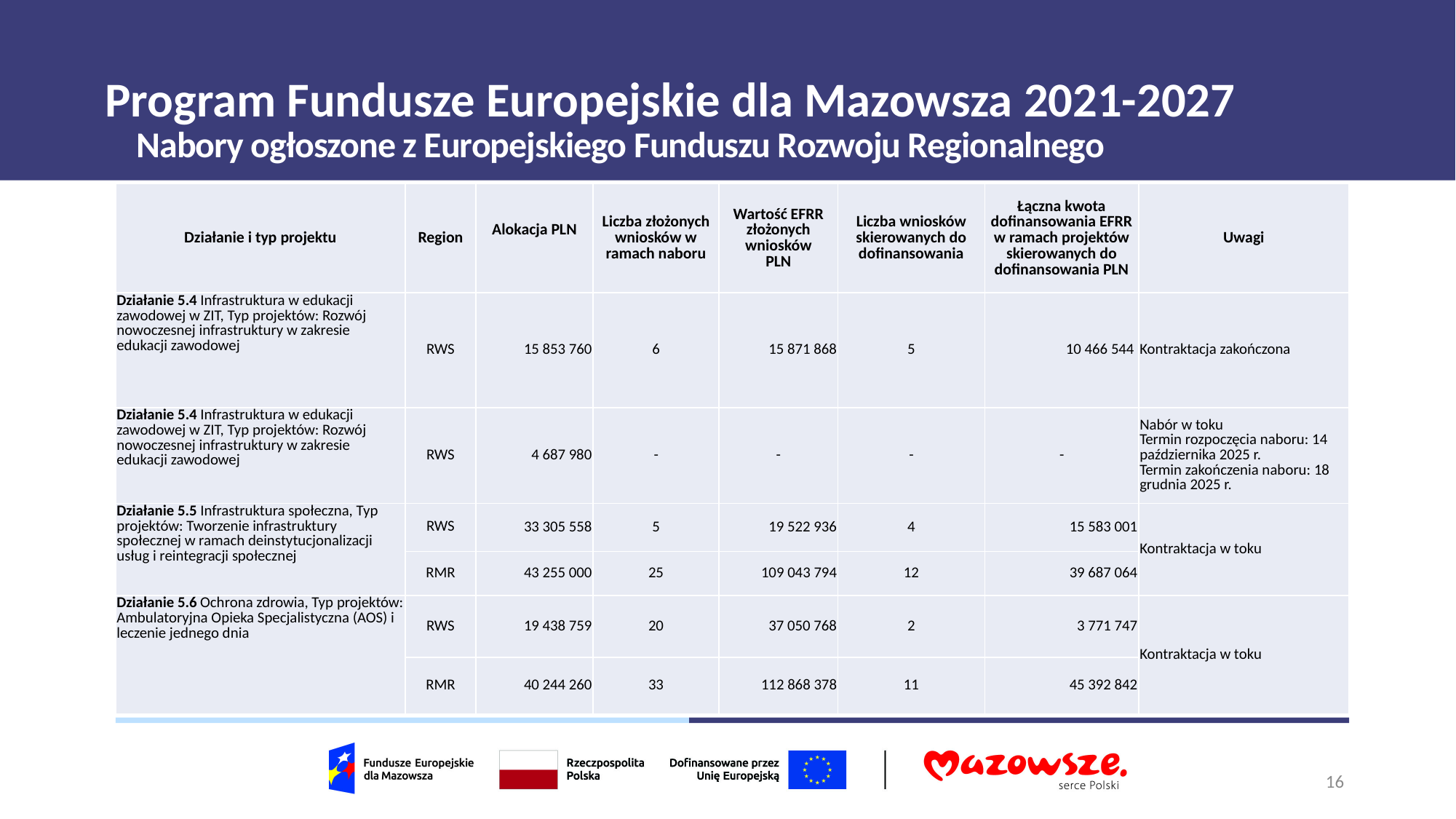

# Program Fundusze Europejskie dla Mazowsza 2021-2027
Nabory ogłoszone z Europejskiego Funduszu Rozwoju Regionalnego

| Działanie i typ projektu | Region | Alokacja PLN | Liczba złożonych wniosków w ramach naboru | Wartość EFRR złożonych wniosków PLN | Liczba wniosków skierowanych do dofinansowania | Łączna kwota dofinansowania EFRR w ramach projektów skierowanych do dofinansowania PLN | Uwagi |
| --- | --- | --- | --- | --- | --- | --- | --- |
| Działanie 5.4 Infrastruktura w edukacji zawodowej w ZIT, Typ projektów: Rozwój nowoczesnej infrastruktury w zakresie edukacji zawodowej | RWS | 15 853 760 | 6 | 15 871 868 | 5 | 10 466 544 | Kontraktacja zakończona |
| Działanie 5.4 Infrastruktura w edukacji zawodowej w ZIT, Typ projektów: Rozwój nowoczesnej infrastruktury w zakresie edukacji zawodowej | RWS | 4 687 980 | - | - | - | - | Nabór w toku Termin rozpoczęcia naboru: 14 października 2025 r. Termin zakończenia naboru: 18 grudnia 2025 r. |
| Działanie 5.5 Infrastruktura społeczna, Typ projektów: Tworzenie infrastruktury społecznej w ramach deinstytucjonalizacji usług i reintegracji społecznej | RWS | 33 305 558 | 5 | 19 522 936 | 4 | 15 583 001 | Kontraktacja w toku |
|  | RMR | 43 255 000 | 25 | 109 043 794 | 12 | 39 687 064 |  |
| Działanie 5.6 Ochrona zdrowia, Typ projektów: Ambulatoryjna Opieka Specjalistyczna (AOS) i leczenie jednego dnia | RWS | 19 438 759 | 20 | 37 050 768 | 2 | 3 771 747 | Kontraktacja w toku |
|  | RMR | 40 244 260 | 33 | 112 868 378 | 11 | 45 392 842 |  |

16